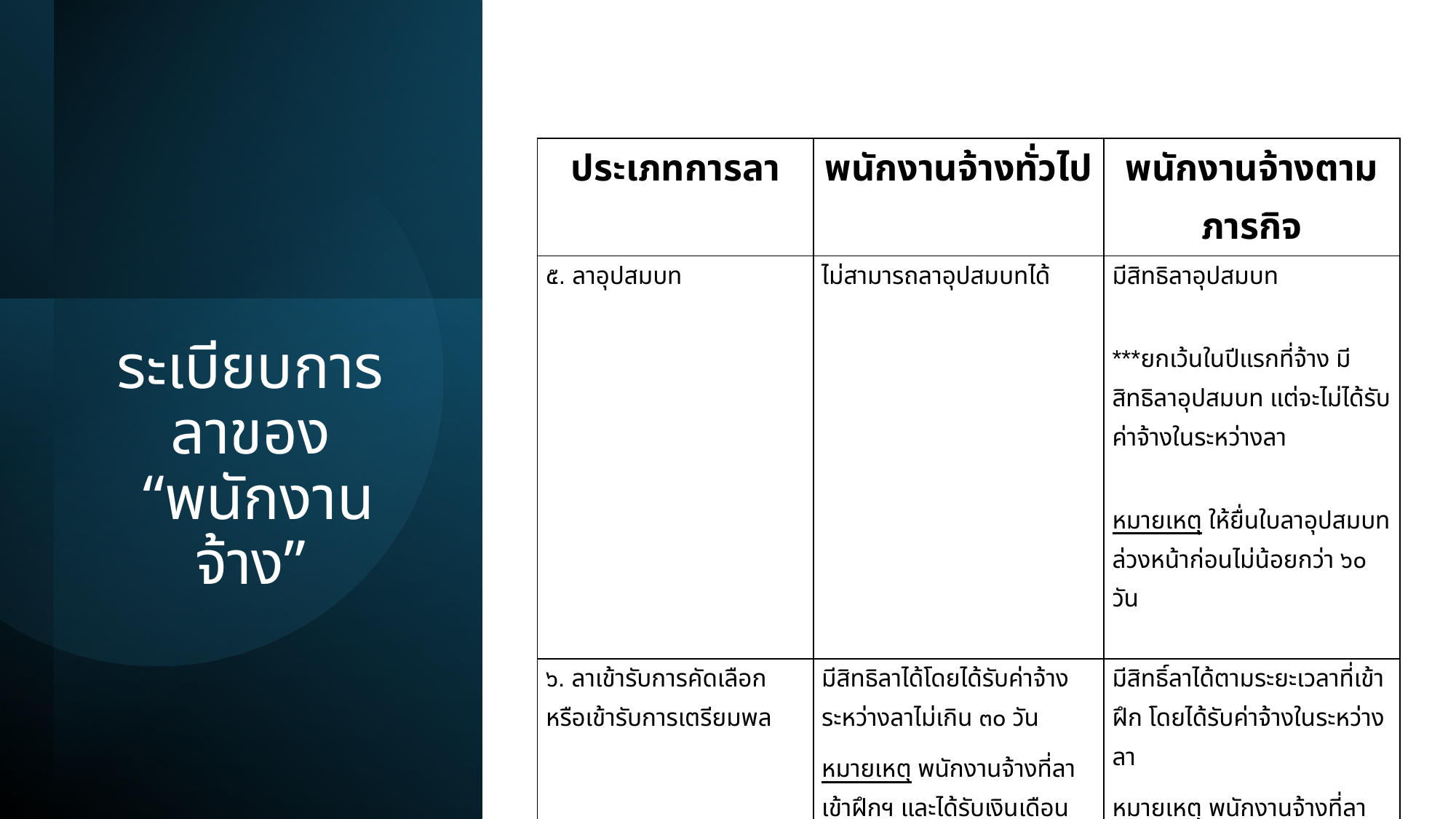

| ประเภทการลา | พนักงานจ้างทั่วไป | พนักงานจ้างตามภารกิจ |
| --- | --- | --- |
| ๕. ลาอุปสมบท | ไม่สามารถลาอุปสมบทได้ | มีสิทธิลาอุปสมบท \*\*\*ยกเว้นในปีแรกที่จ้าง มีสิทธิลาอุปสมบท แต่จะไม่ได้รับค่าจ้างในระหว่างลา หมายเหตุ ให้ยื่นใบลาอุปสมบทล่วงหน้าก่อนไม่น้อยกว่า ๖๐ วัน |
| ๖. ลาเข้ารับการคัดเลือกหรือเข้ารับการเตรียมพล | มีสิทธิลาได้โดยได้รับค่าจ้างระหว่างลาไม่เกิน ๓๐ วัน หมายเหตุ พนักงานจ้างที่ลาเข้าฝึกฯ และได้รับเงินเดือนจากกระทรวงกลาโหมจะไม่มีสิทธิได้รับค่าจ้างระหว่างลา | มีสิทธิ์ลาได้ตามระยะเวลาที่เข้าฝึก โดยได้รับค่าจ้างในระหว่างลา หมายเหตุ พนักงานจ้างที่ลาเข้าฝึกฯ และได้รับเงินเดือนจากกระทรวงกลาโหมจะไม่มีสิทธิได้รับค่าจ้างระหว่างลา |

# ระเบียบการลาของ “พนักงานจ้าง”